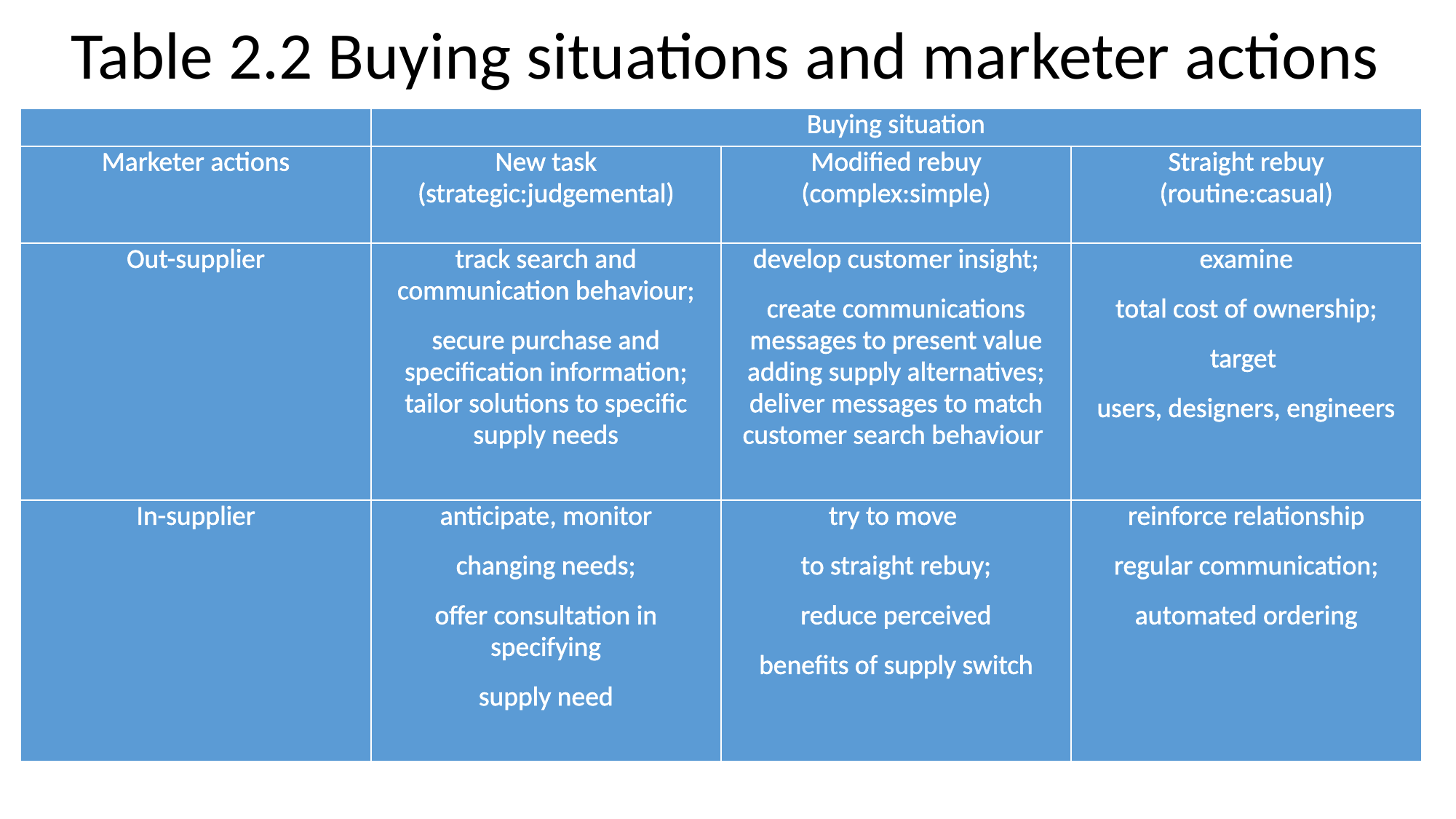

Table 2.2 Buying situations and marketer actions
|  | Buying situation |  |  |
| --- | --- | --- | --- |
| Marketer actions | New task (strategic:judgemental) | Modified rebuy (complex:simple) | Straight rebuy (routine:casual) |
| Out-supplier | track search and communication behaviour; secure purchase and specification information; tailor solutions to specific supply needs | develop customer insight; create communications messages to present value adding supply alternatives; deliver messages to match customer search behaviour | examine total cost of ownership; target users, designers, engineers |
| In-supplier | anticipate, monitor changing needs; offer consultation in specifying supply need | try to move to straight rebuy; reduce perceived benefits of supply switch | reinforce relationship regular communication; automated ordering |